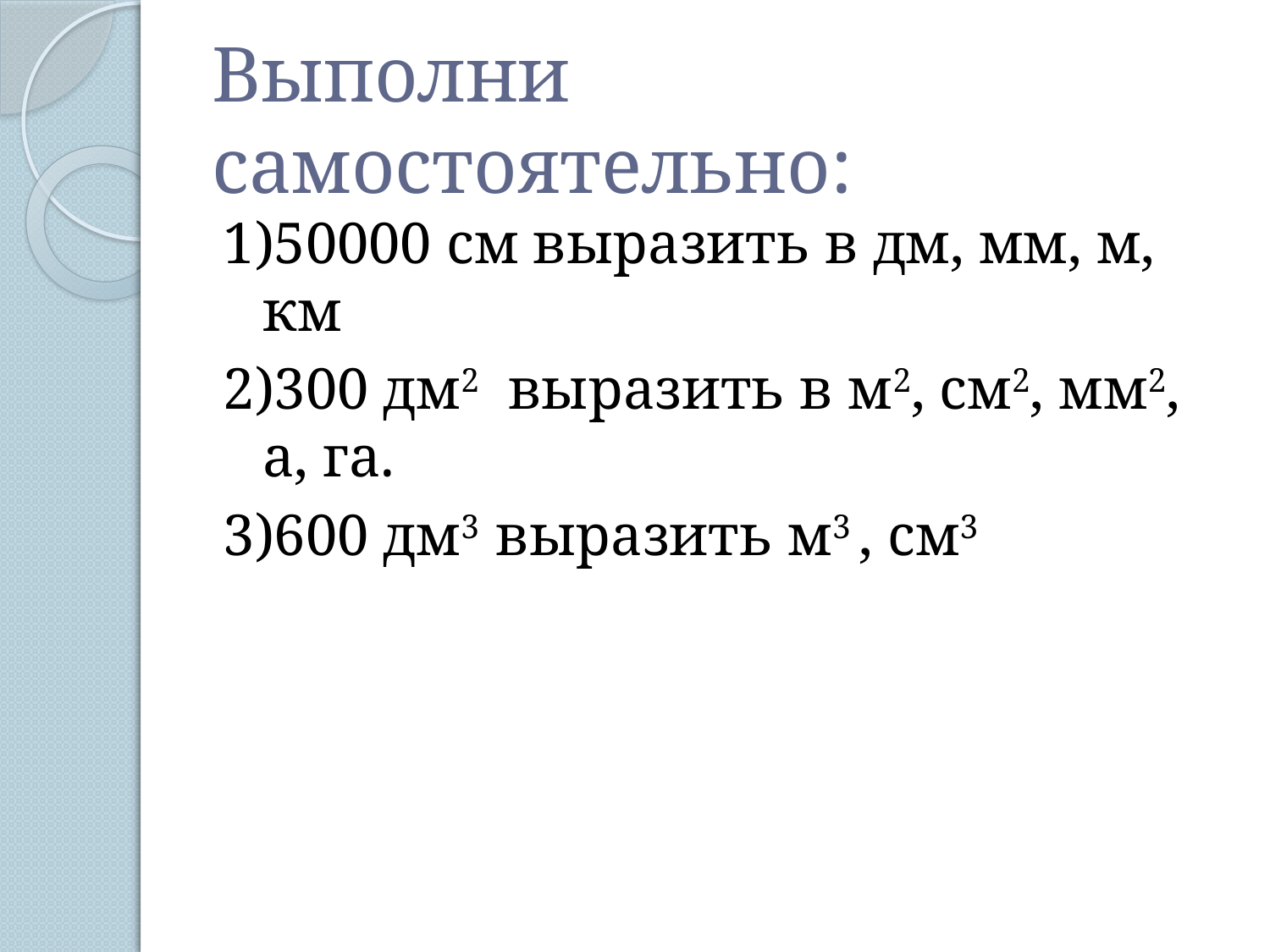

# Выполни  самостоятельно:
1)50000 см выразить в дм, мм, м, км
2)300 дм2  выразить в м2, см2, мм2, а, га.
3)600 дм3  выразить м3 , см3